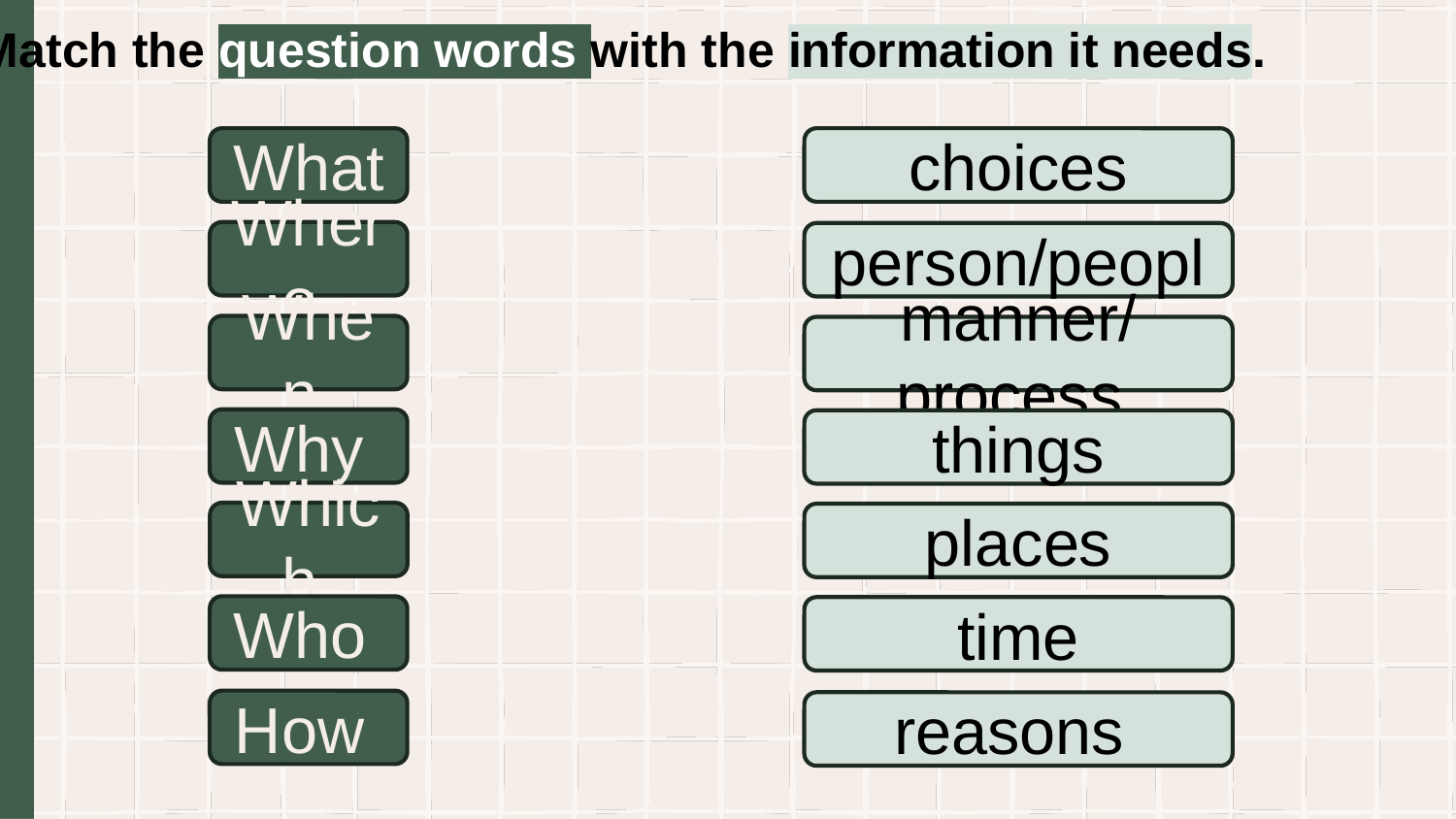

Match the question words with the information it needs.
What
 choices
Where
 person/people
When
manner/process
Why
 things
Which
 places
Who
 time
How
 reasons